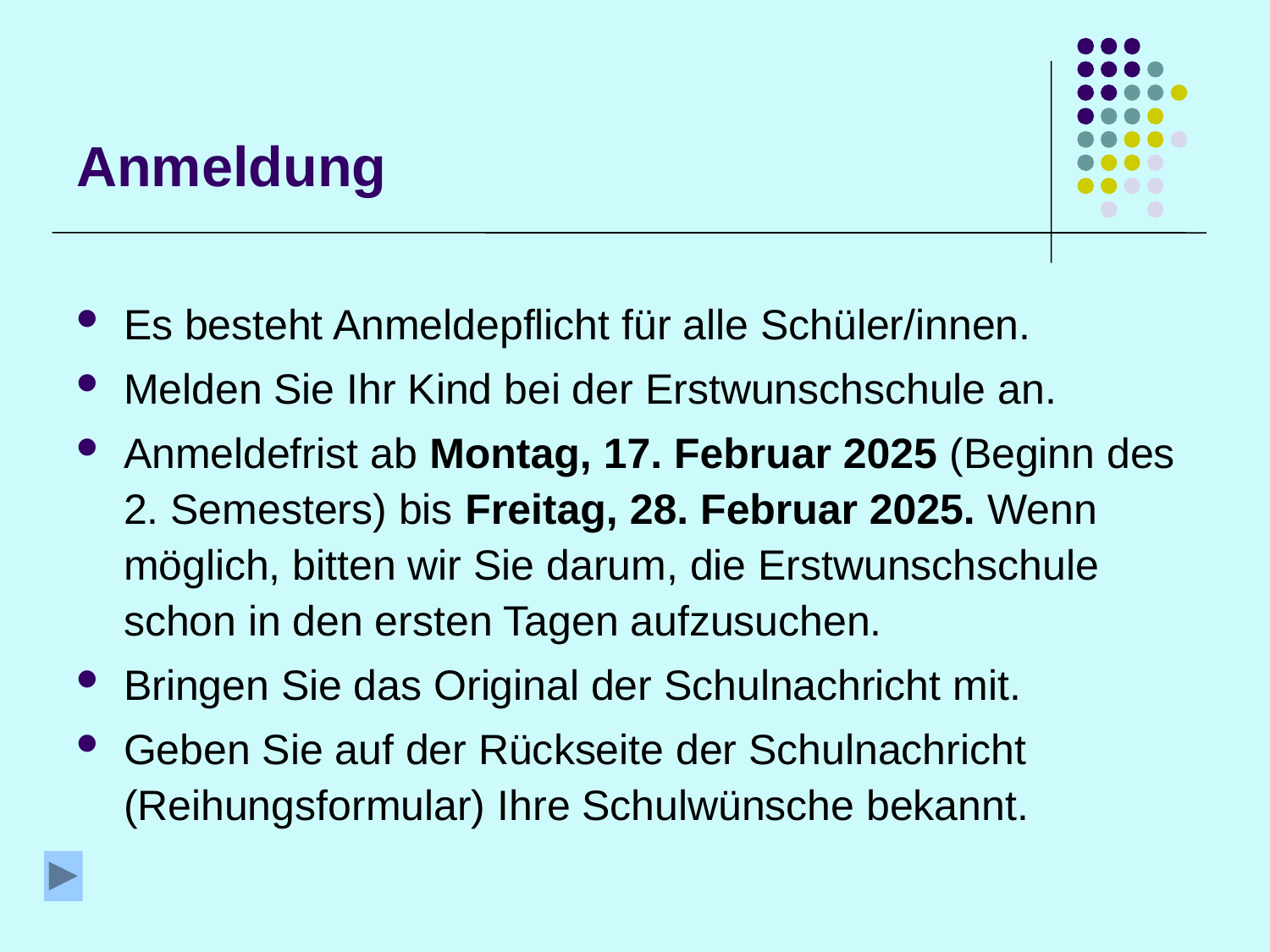

# Anmeldung
Es besteht Anmeldepflicht für alle Schüler/innen.
Melden Sie Ihr Kind bei der Erstwunschschule an.
Anmeldefrist ab Montag, 17. Februar 2025 (Beginn des 2. Semesters) bis Freitag, 28. Februar 2025. Wenn möglich, bitten wir Sie darum, die Erstwunschschule schon in den ersten Tagen aufzusuchen.
Bringen Sie das Original der Schulnachricht mit.
Geben Sie auf der Rückseite der Schulnachricht (Reihungsformular) Ihre Schulwünsche bekannt.